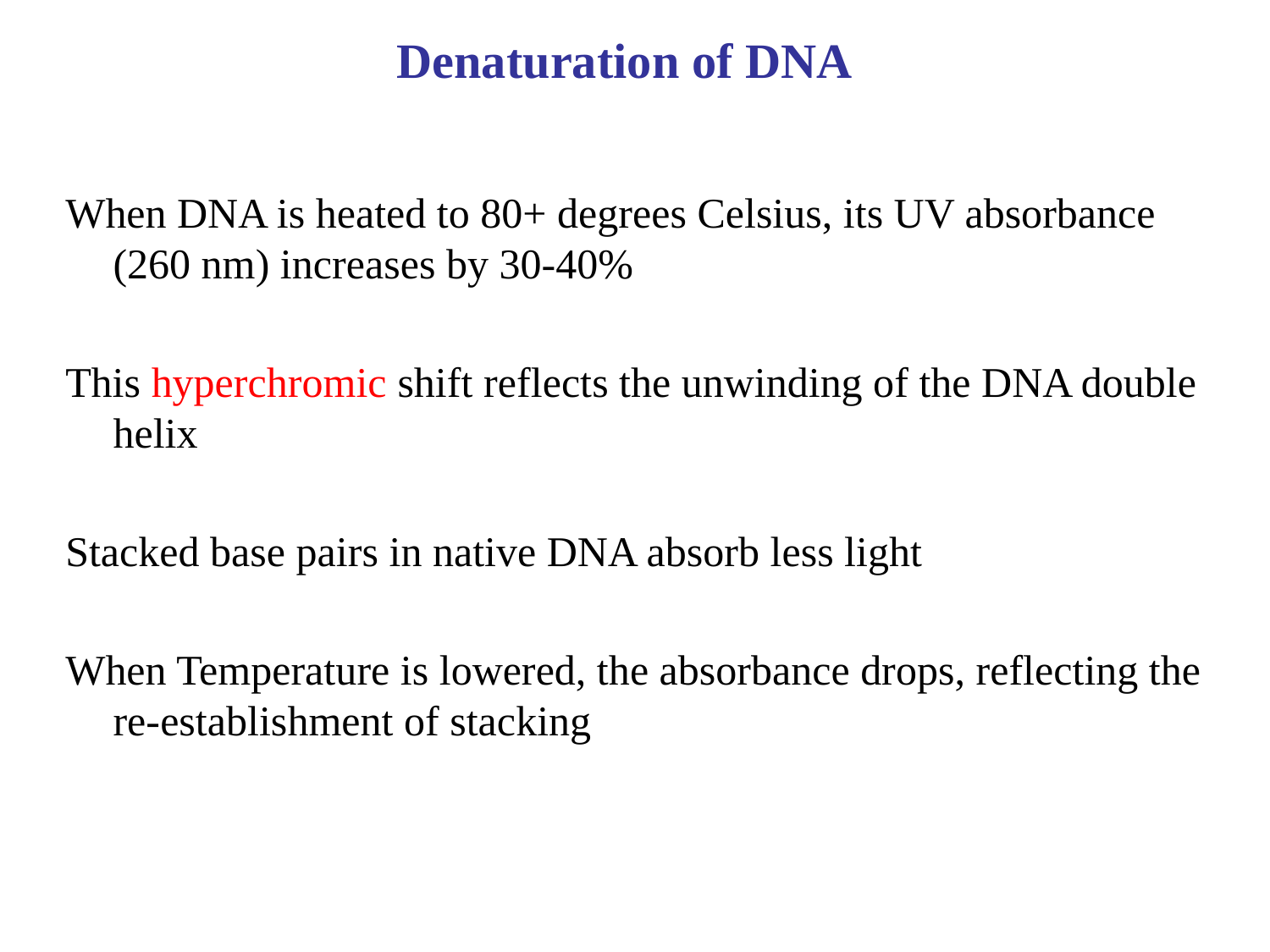

Denaturation of DNA
When DNA is heated to 80+ degrees Celsius, its UV absorbance (260 nm) increases by 30-40%

This hyperchromic shift reflects the unwinding of the DNA double helix

Stacked base pairs in native DNA absorb less light

When Temperature is lowered, the absorbance drops, reflecting the re-establishment of stacking